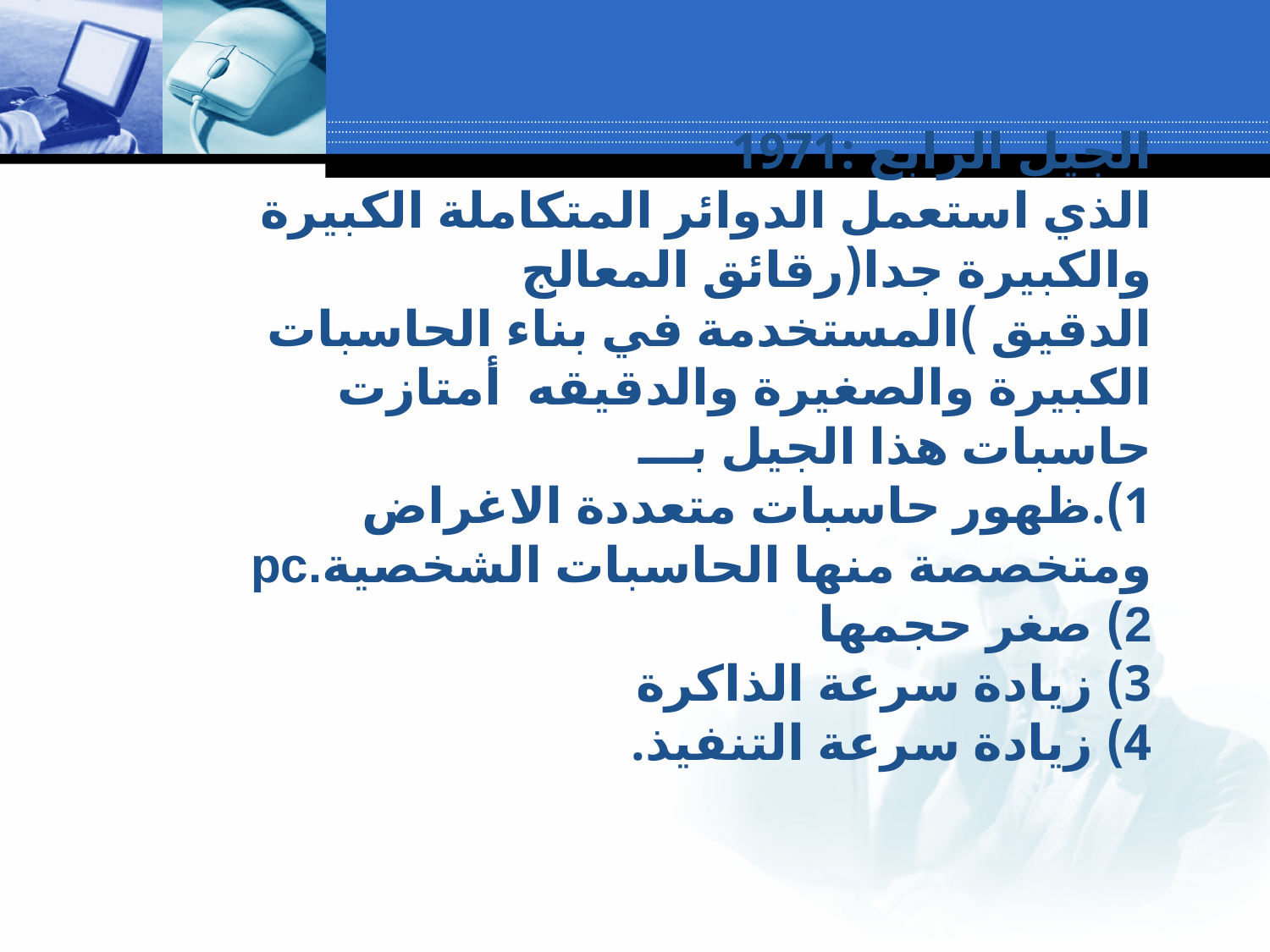

# الجيل الرابع :1971 الذي استعمل الدوائر المتكاملة الكبيرة والكبيرة جدا(رقائق المعالج الدقيق )المستخدمة في بناء الحاسبات الكبيرة والصغيرة والدقيقه  أمتازت حاسبات هذا الجيل بـــ 1).ظهور حاسبات متعددة الاغراض ومتخصصة منها الحاسبات الشخصيةpc. 2) صغر حجمها 3) زيادة سرعة الذاكرة 4) زيادة سرعة التنفيذ.